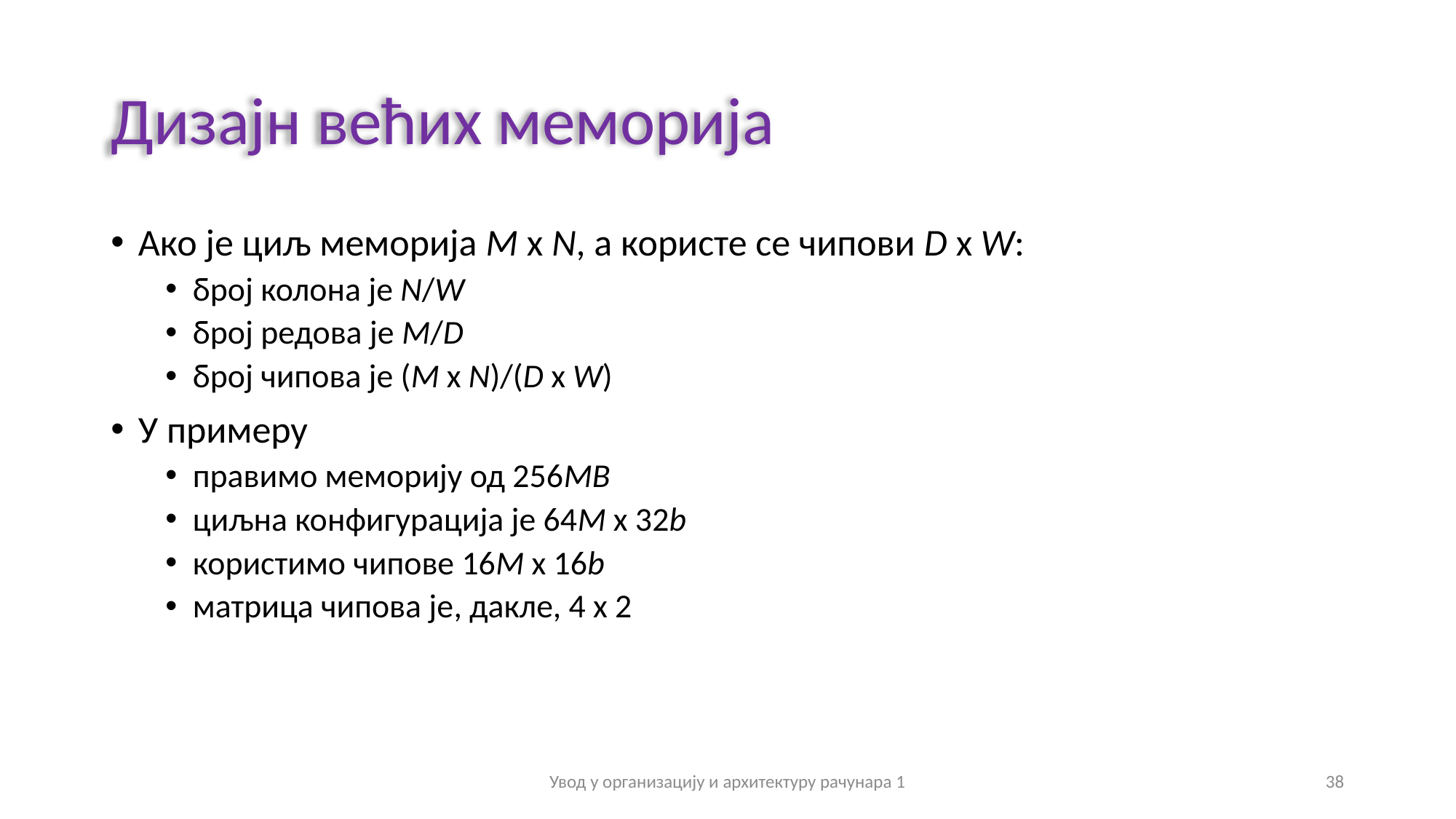

# Дизајн већих меморија
Ако је циљ меморија M x N, а користе се чипови D x W:
број колона је N/W
број редова је M/D
број чипова је (M x N)/(D x W)
У примеру
правимо меморију од 256МB
циљна конфигурација је 64М х 32b
користимо чипове 16М х 16b
матрица чипова је, дакле, 4 х 2
Увод у организацију и архитектуру рачунара 1
38